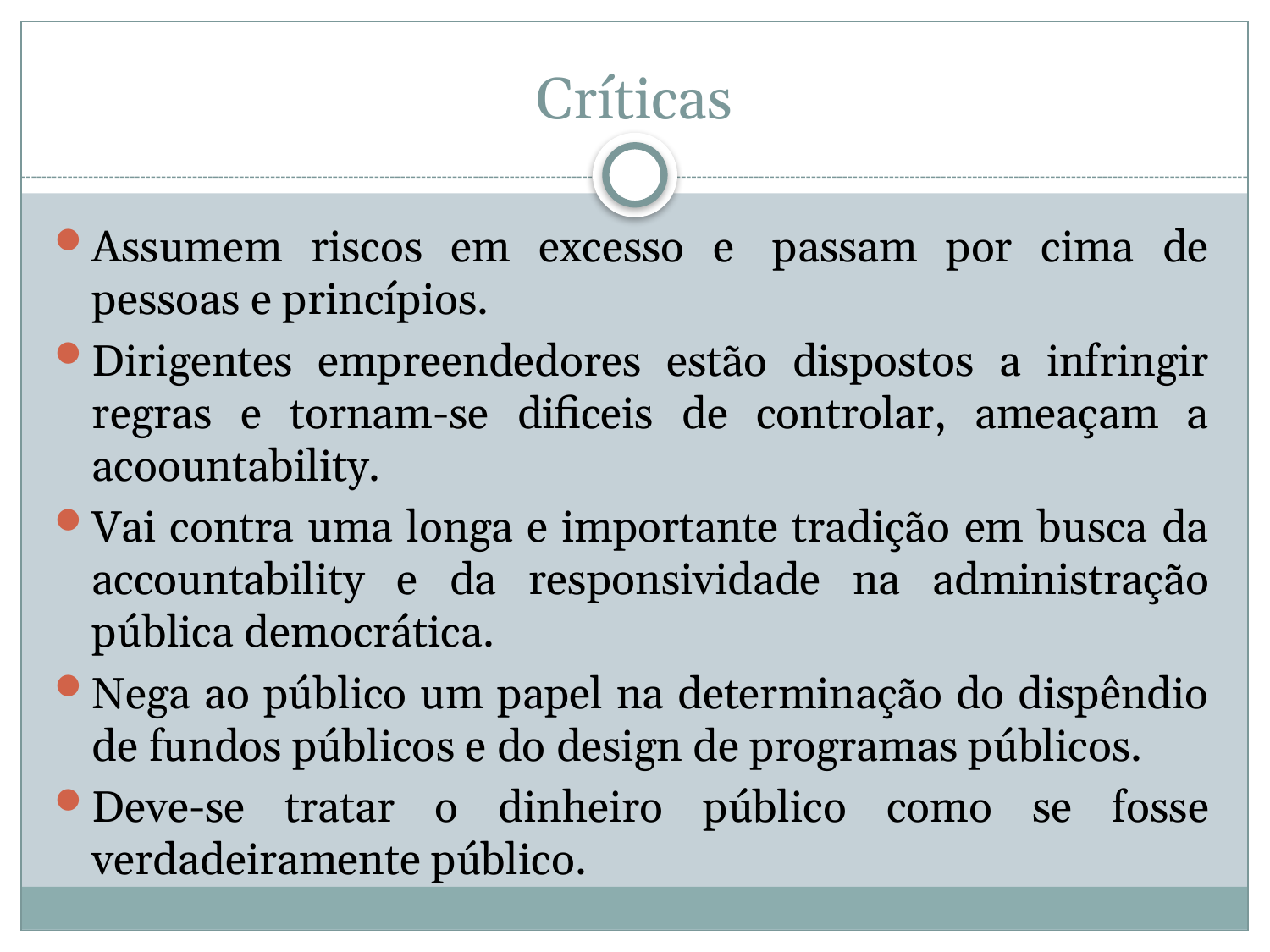

# Críticas
Assumem riscos em excesso e  passam por cima de pessoas e princípios.
Dirigentes empreendedores estão dispostos a infringir regras e tornam-se dificeis de controlar, ameaçam a acoountability.
Vai contra uma longa e importante tradição em busca da accountability e da responsividade na administração pública democrática.
Nega ao público um papel na determinação do dispêndio de fundos públicos e do design de programas públicos.
Deve-se tratar o dinheiro público como se fosse verdadeiramente público.